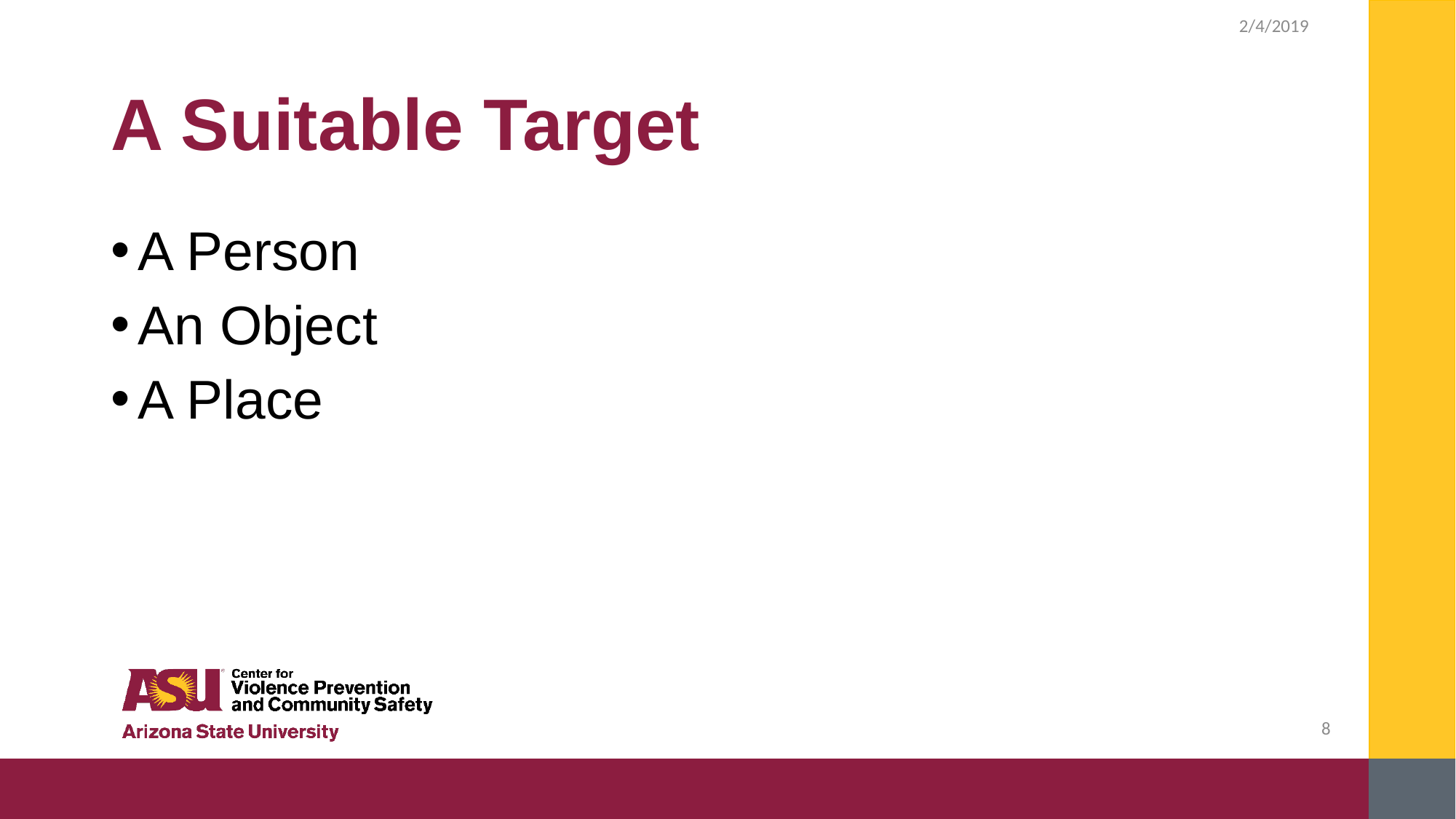

2/4/2019
# A Suitable Target
A Person
An Object
A Place
8